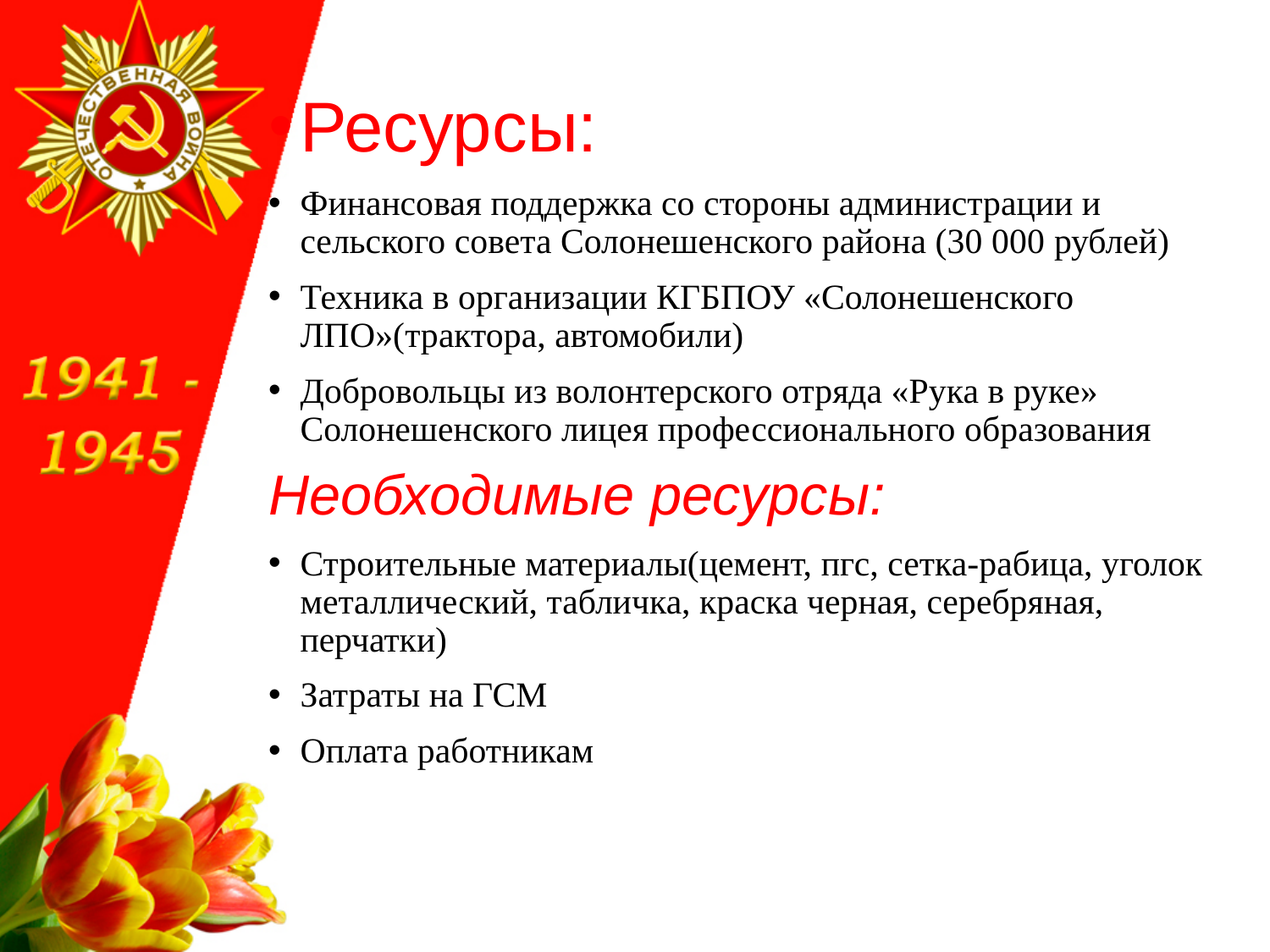

Ресурсы:
Финансовая поддержка со стороны администрации и сельского совета Солонешенского района (30 000 рублей)
Техника в организации КГБПОУ «Солонешенского ЛПО»(трактора, автомобили)
Добровольцы из волонтерского отряда «Рука в руке» Солонешенского лицея профессионального образования
Необходимые ресурсы:
Строительные материалы(цемент, пгс, сетка-рабица, уголок металлический, табличка, краска черная, серебряная, перчатки)
Затраты на ГСМ
Оплата работникам